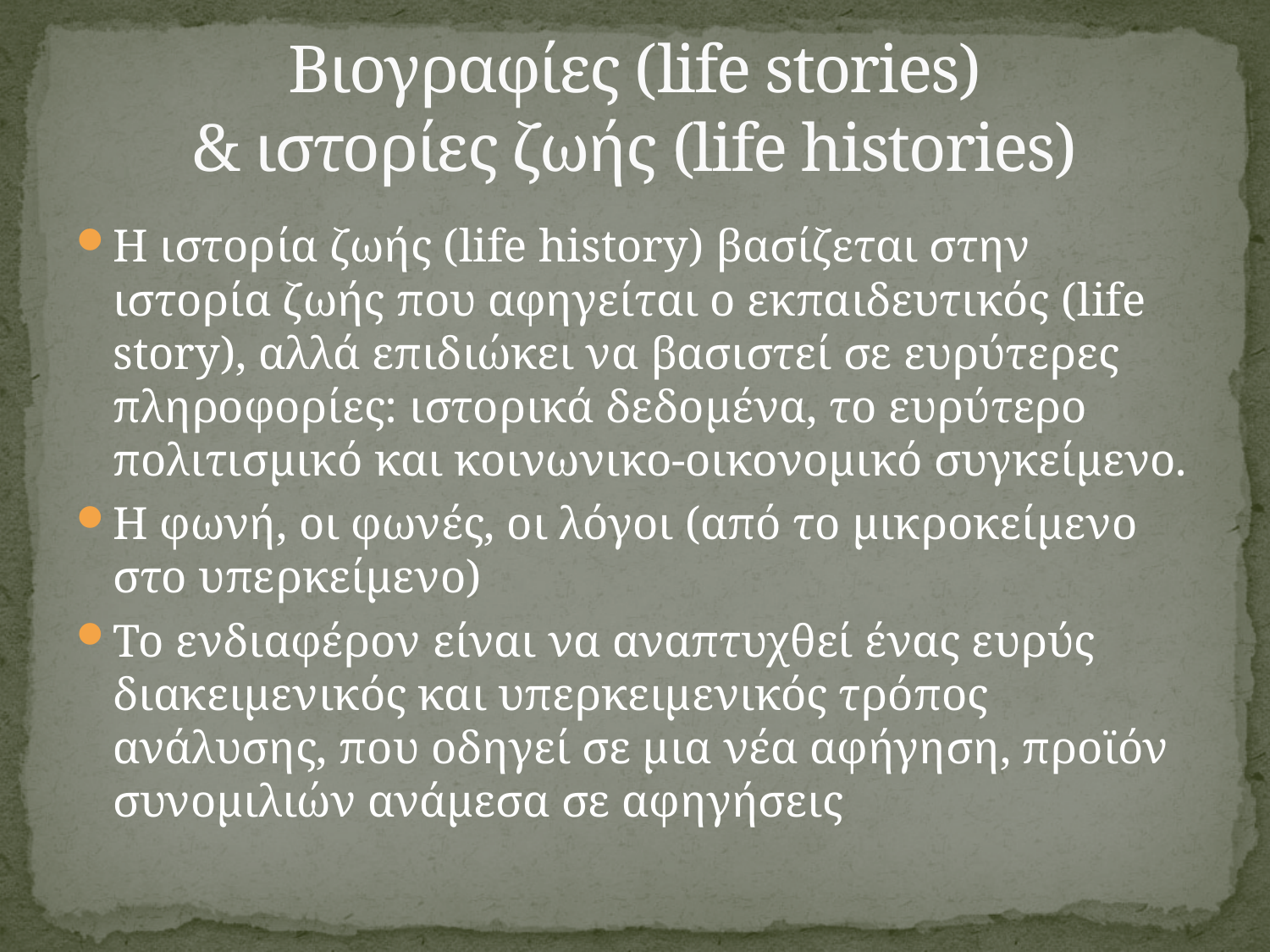

# Βιογραφίες (life stories) & ιστορίες ζωής (life histories)
Η ιστορία ζωής (life history) βασίζεται στην ιστορία ζωής που αφηγείται ο εκπαιδευτικός (life story), αλλά επιδιώκει να βασιστεί σε ευρύτερες πληροφορίες: ιστορικά δεδομένα, το ευρύτερο πολιτισμικό και κοινωνικο-οικονομικό συγκείμενο.
Η φωνή, οι φωνές, οι λόγοι (από το μικροκείμενο στο υπερκείμενο)
Το ενδιαφέρον είναι να αναπτυχθεί ένας ευρύς διακειμενικός και υπερκειμενικός τρόπος ανάλυσης, που οδηγεί σε μια νέα αφήγηση, προϊόν συνομιλιών ανάμεσα σε αφηγήσεις